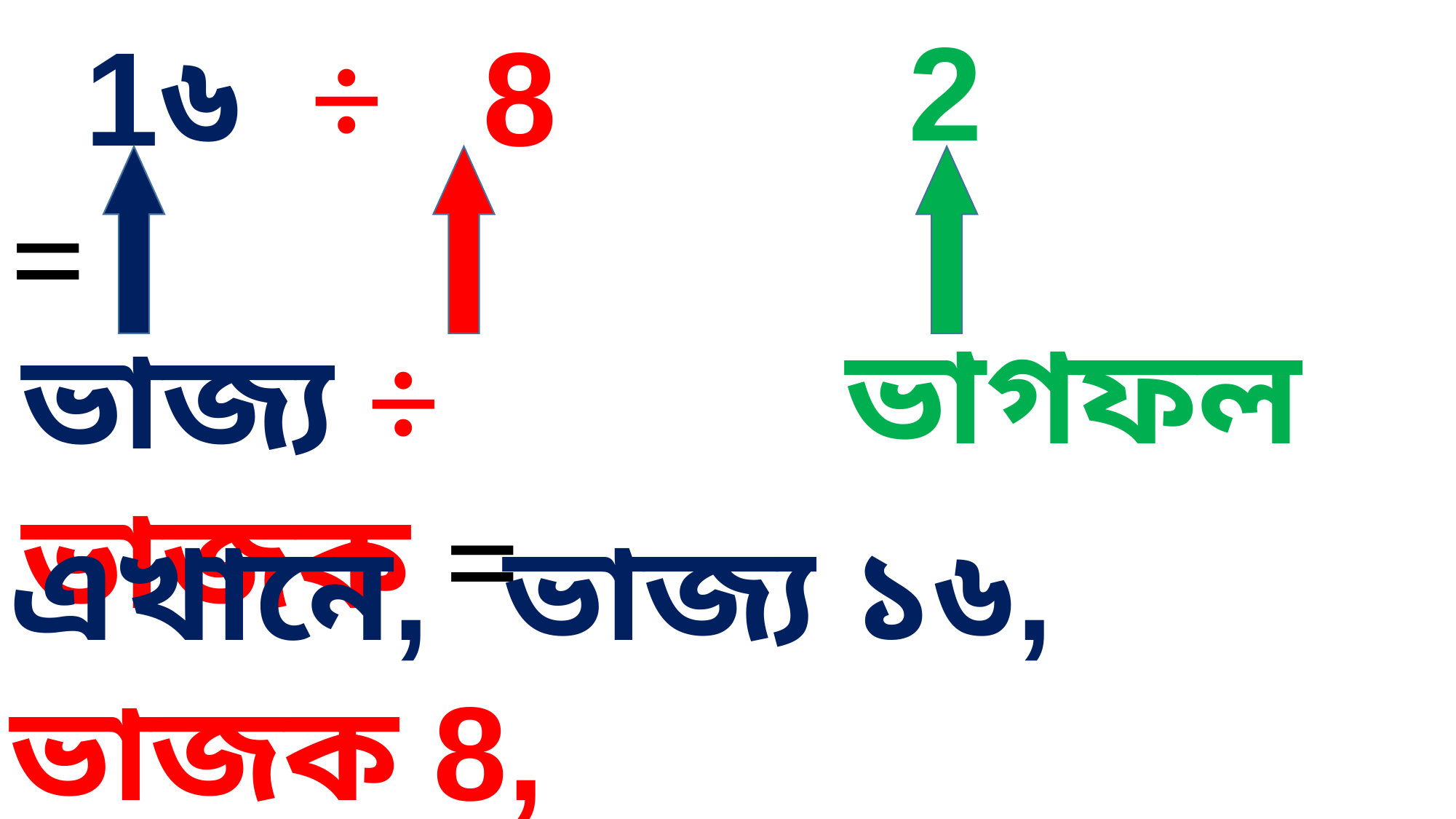

2
  1৬  ÷   8     =

ভাগফল
ভাজ্য ÷ ভাজক =
এখানে,  ভাজ্য ১৬,   ভাজক 8,
               ভাগফল 2